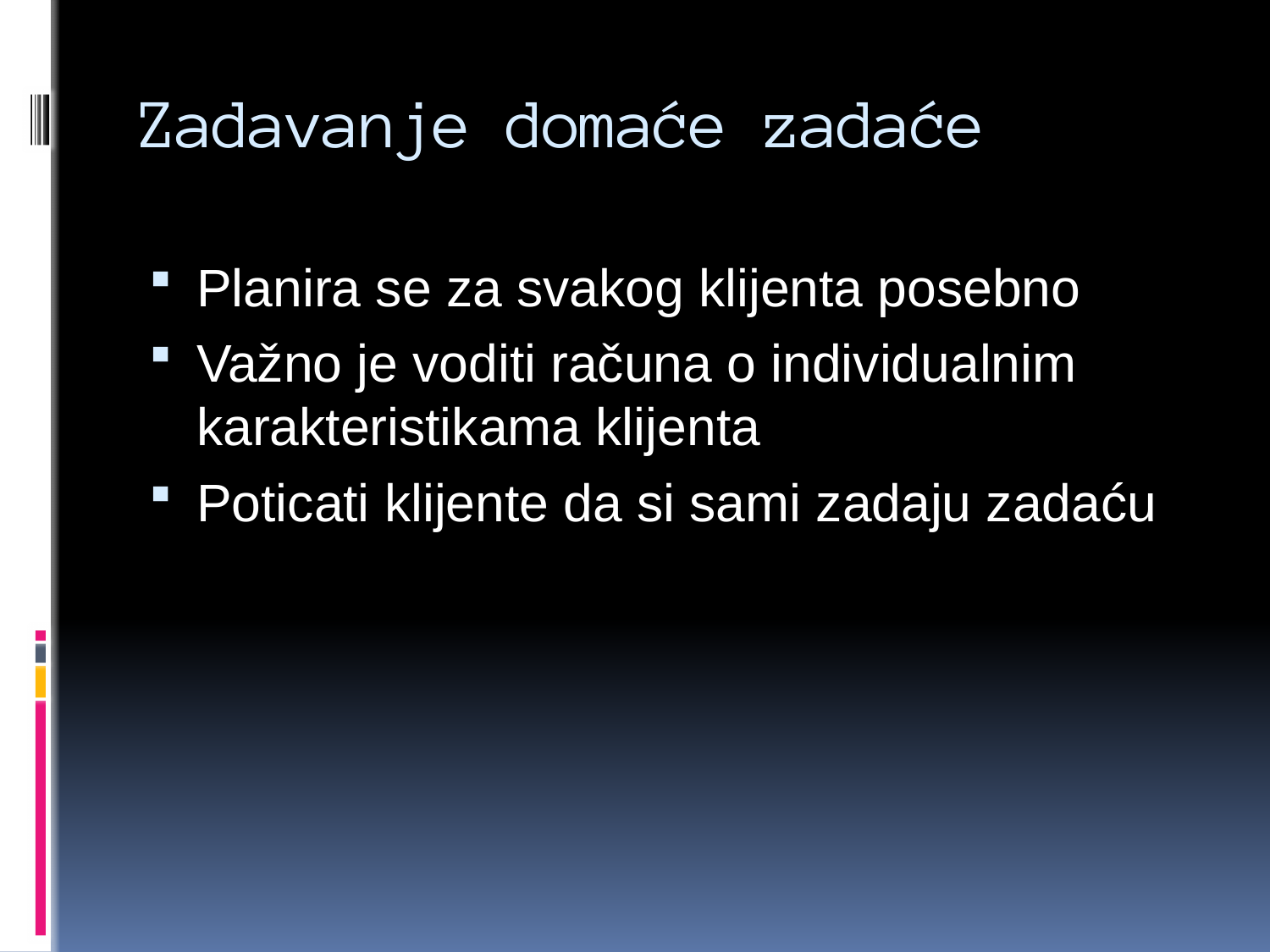

# Zadavanje domaće zadaće
Planira se za svakog klijenta posebno
Važno je voditi računa o individualnim karakteristikama klijenta
Poticati klijente da si sami zadaju zadaću